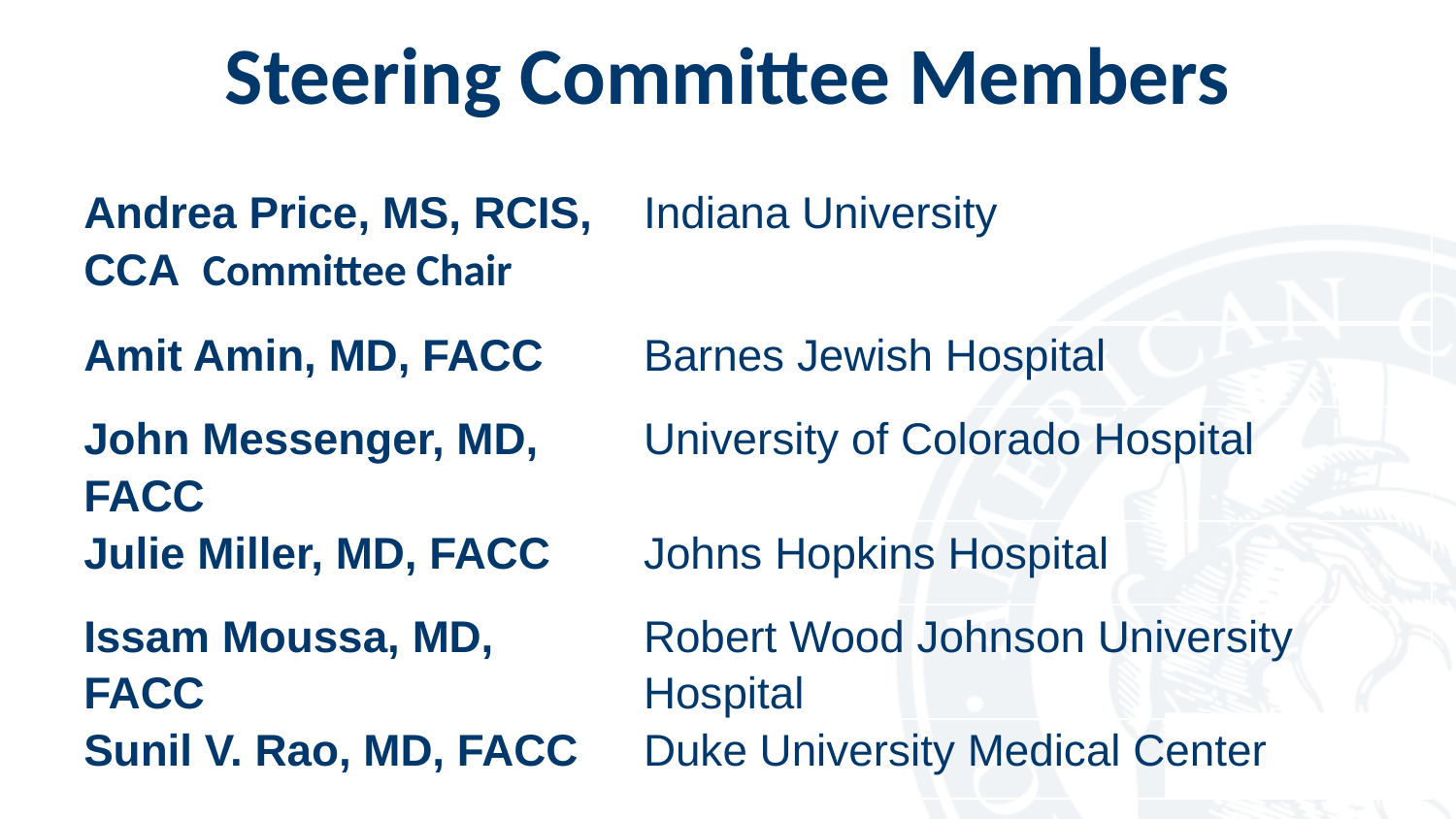

# Steering Committee Members
| Andrea Price, MS, RCIS, CCA Committee Chair | Indiana University |
| --- | --- |
| Amit Amin, MD, FACC | Barnes Jewish Hospital |
| John Messenger, MD, FACC | University of Colorado Hospital |
| Julie Miller, MD, FACC | Johns Hopkins Hospital |
| Issam Moussa, MD, FACC | Robert Wood Johnson University Hospital |
| Sunil V. Rao, MD, FACC | Duke University Medical Center |